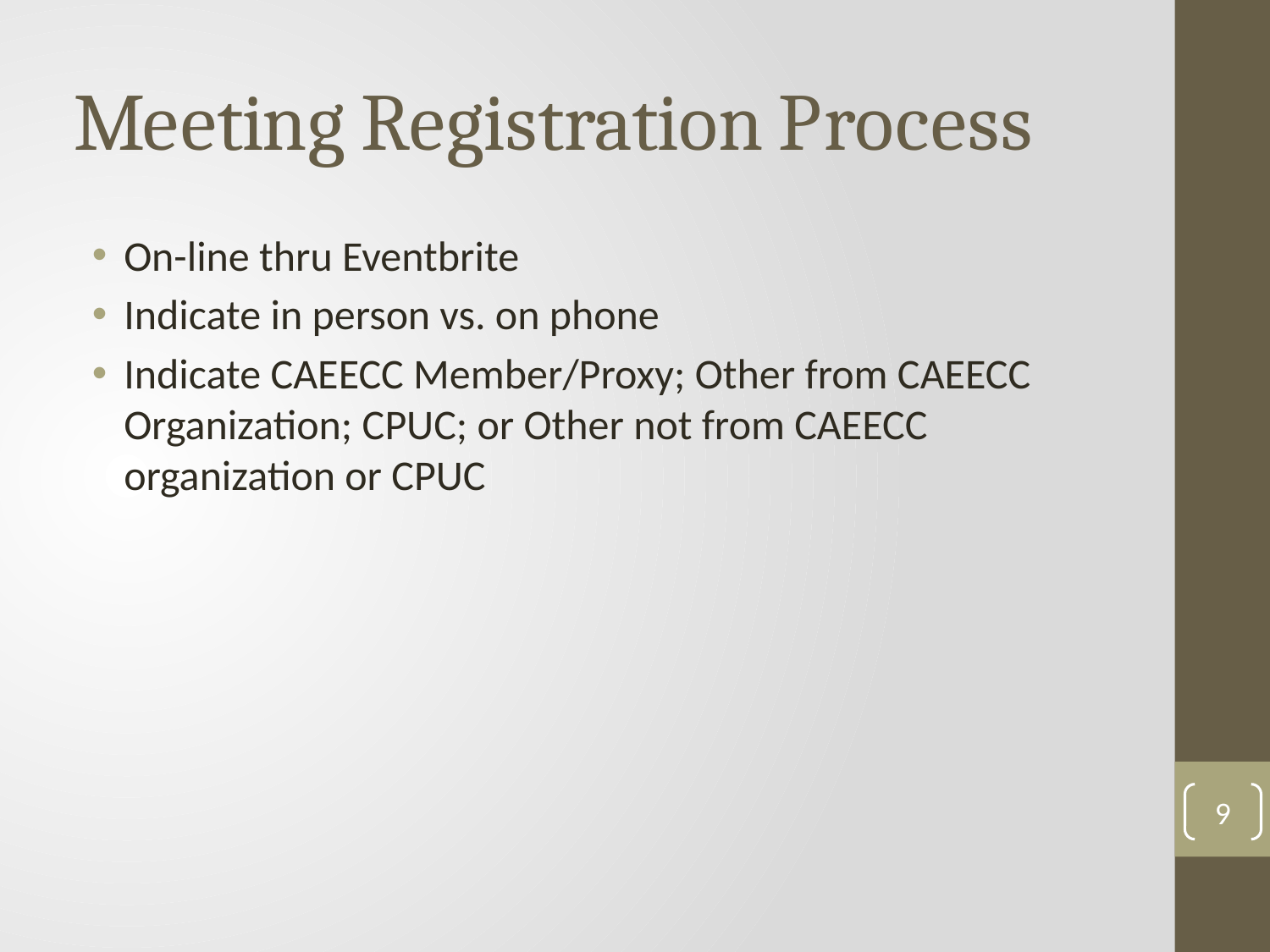

# Meeting Registration Process
On-line thru Eventbrite
Indicate in person vs. on phone
Indicate CAEECC Member/Proxy; Other from CAEECC Organization; CPUC; or Other not from CAEECC organization or CPUC
9